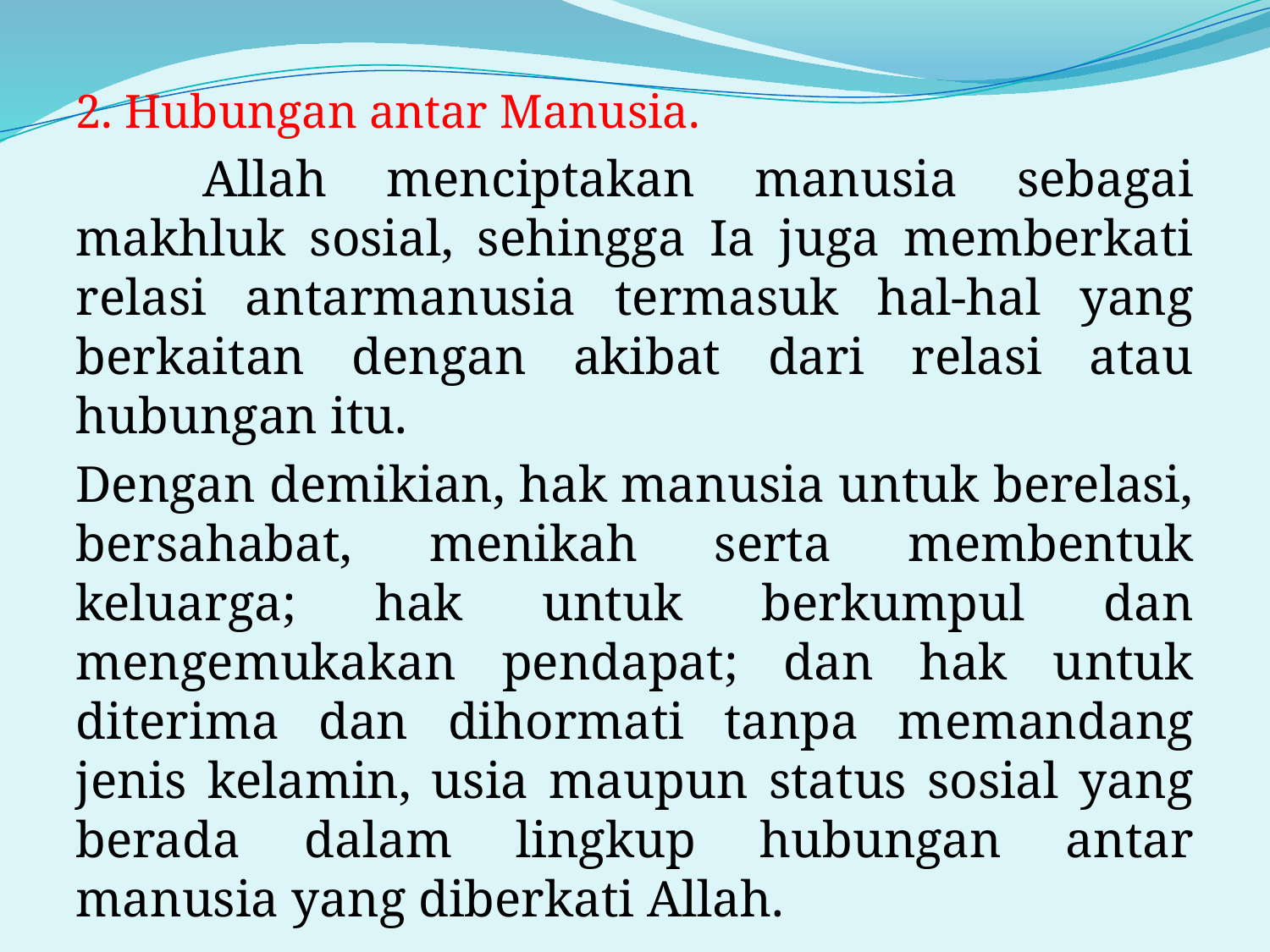

2. Hubungan antar Manusia.
	Allah menciptakan manusia sebagai makhluk sosial, sehingga Ia juga memberkati relasi antarmanusia termasuk hal-hal yang berkaitan dengan akibat dari relasi atau hubungan itu.
Dengan demikian, hak manusia untuk berelasi, bersahabat, menikah serta membentuk keluarga; hak untuk berkumpul dan mengemukakan pendapat; dan hak untuk diterima dan dihormati tanpa memandang jenis kelamin, usia maupun status sosial yang berada dalam lingkup hubungan antar manusia yang diberkati Allah.